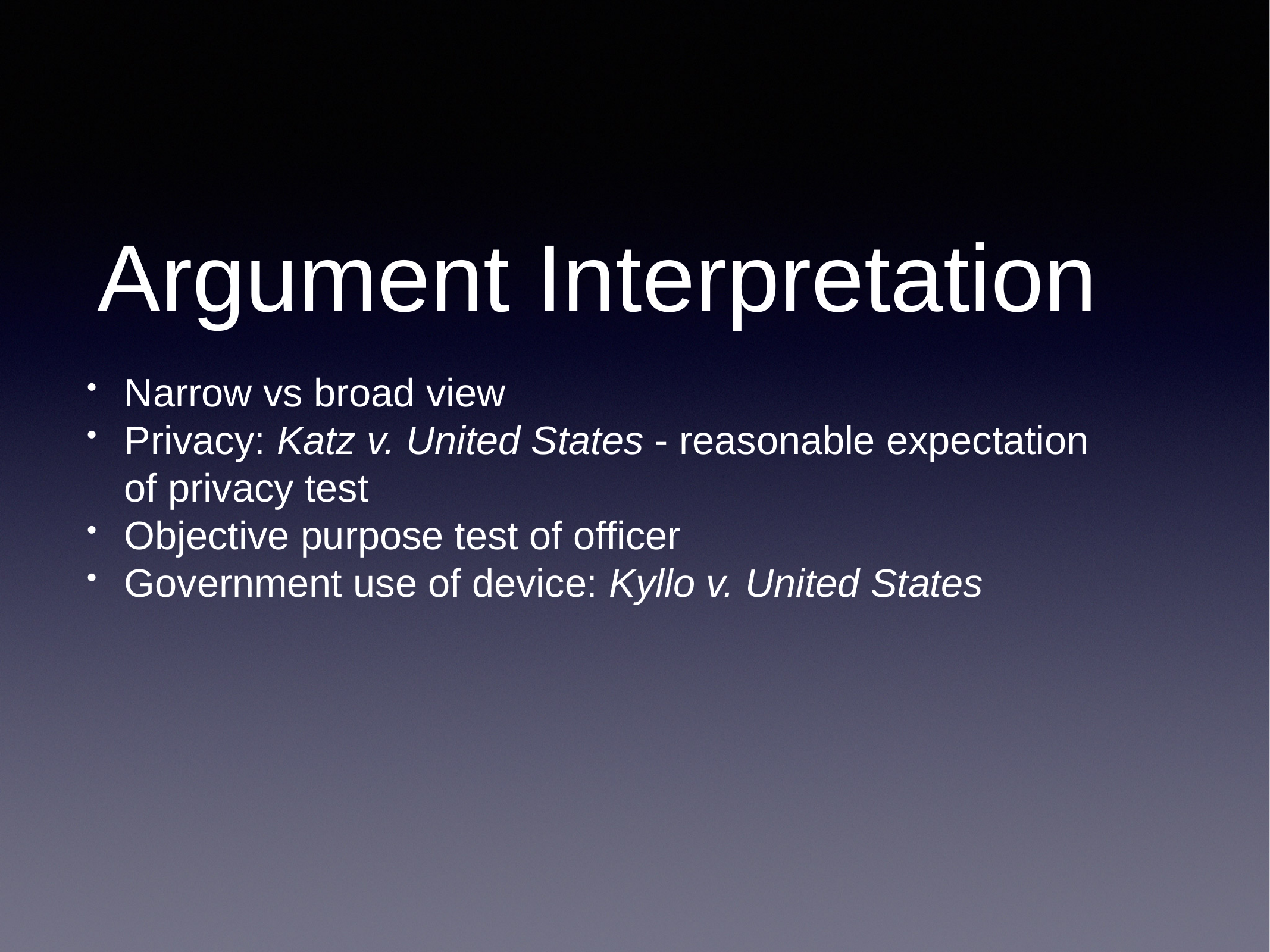

# Argument Interpretation
Narrow vs broad view
Privacy: Katz v. United States - reasonable expectation of privacy test
Objective purpose test of officer
Government use of device: Kyllo v. United States